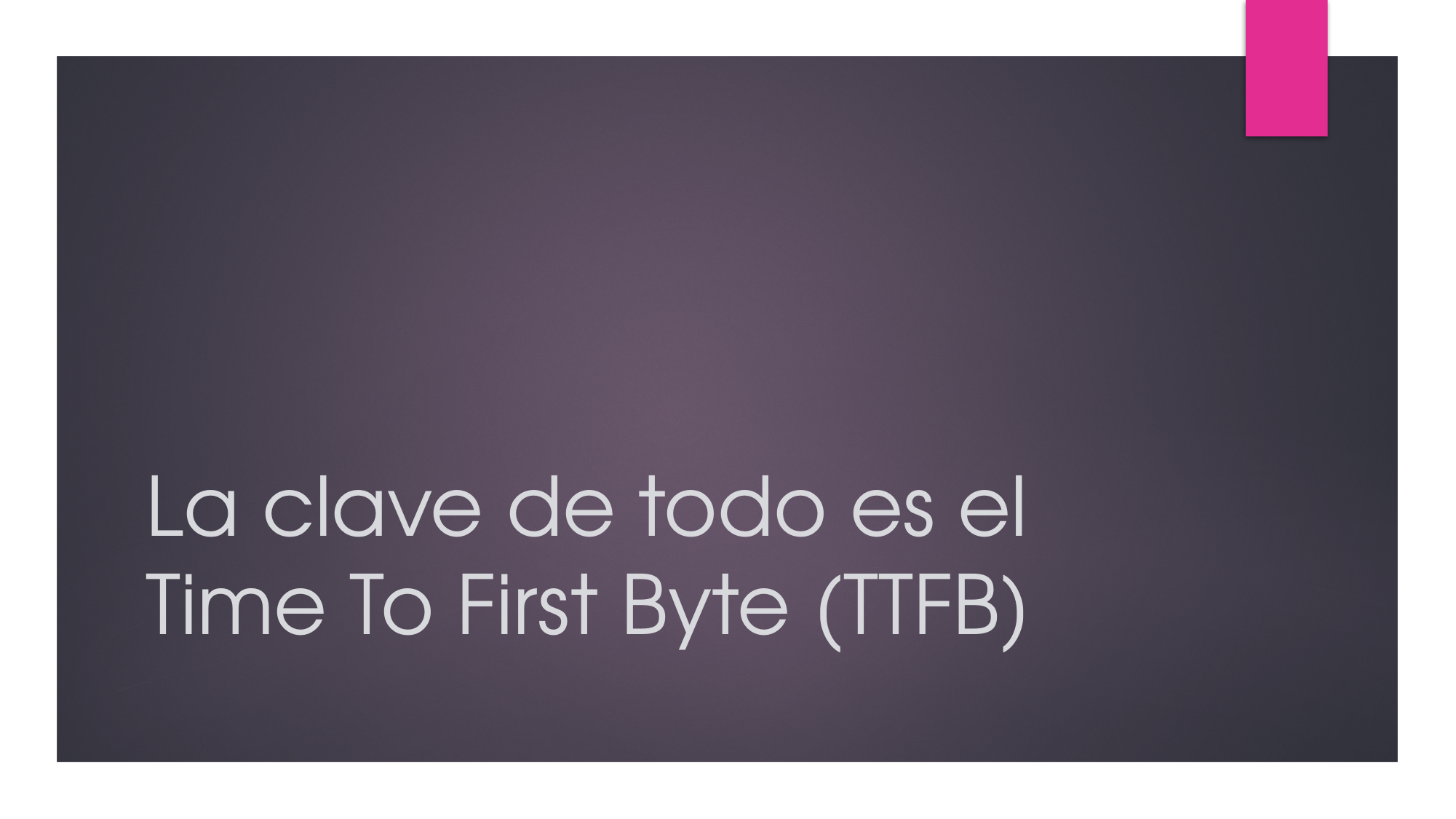

# La clave de todo es el Time To First Byte (TTFB)